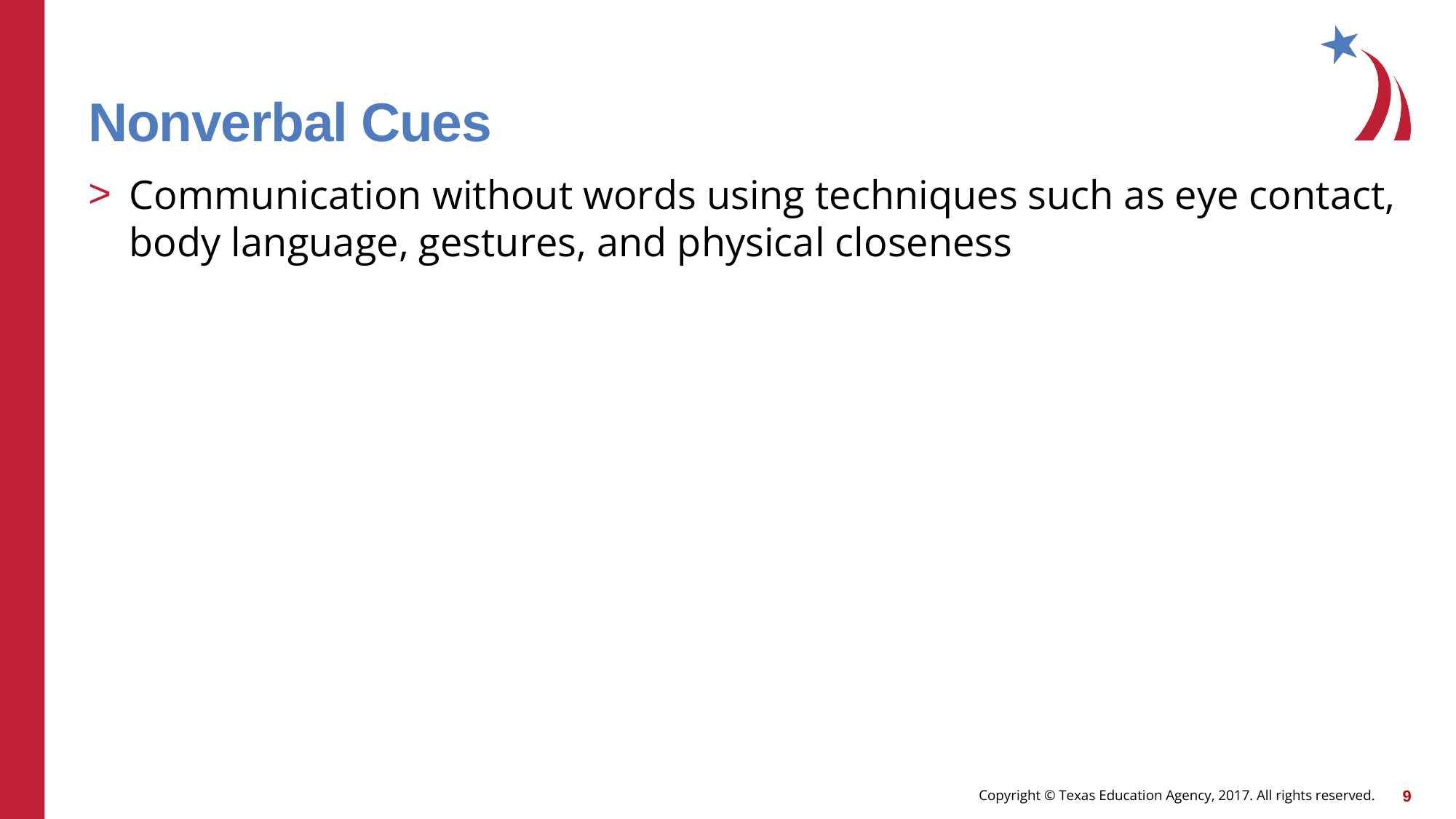

# Nonverbal Cues
Communication without words using techniques such as eye contact, body language, gestures, and physical closeness